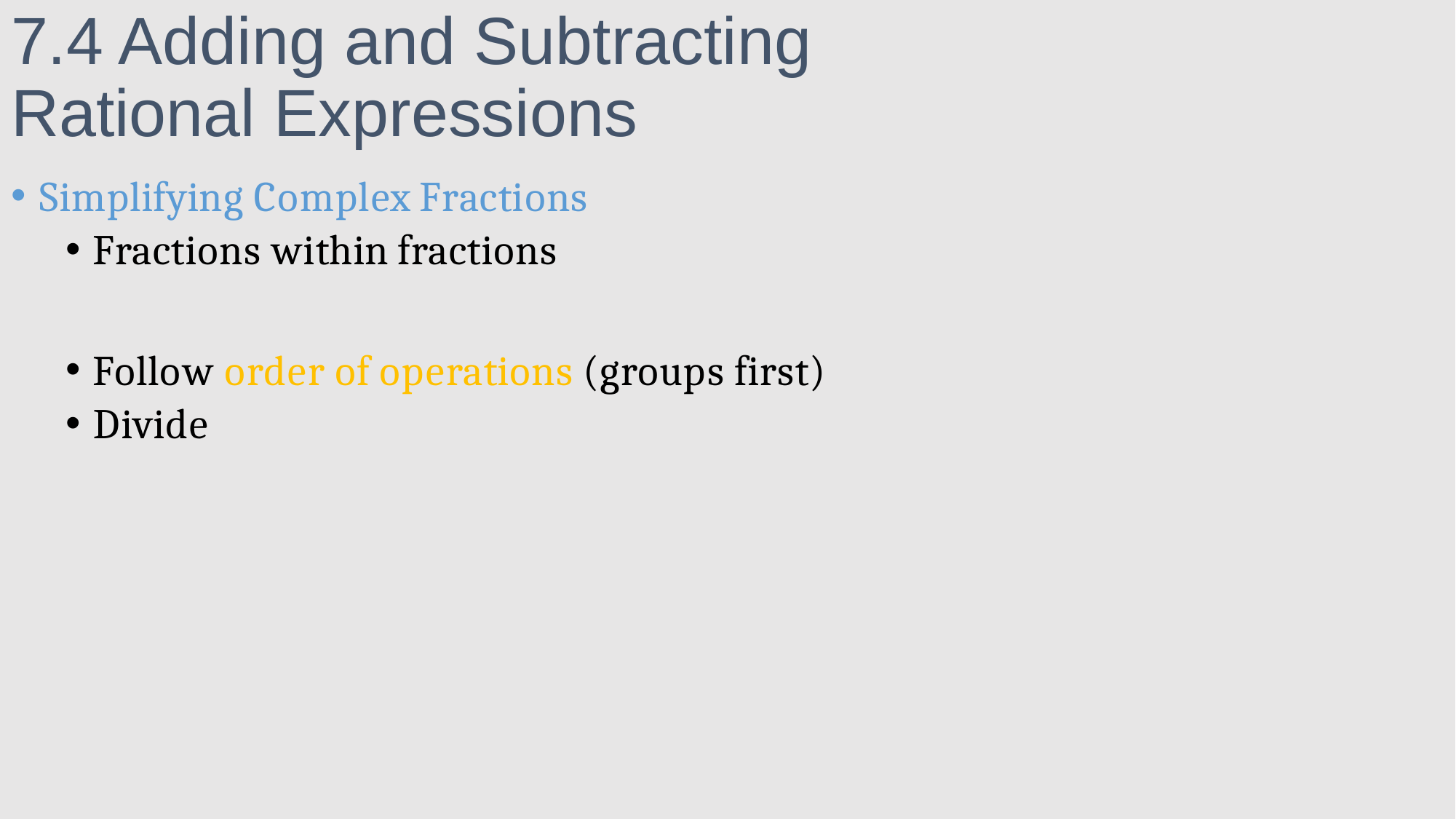

# 7.4 Adding and Subtracting Rational Expressions
Simplifying Complex Fractions
Fractions within fractions

Follow order of operations (groups first)
Divide